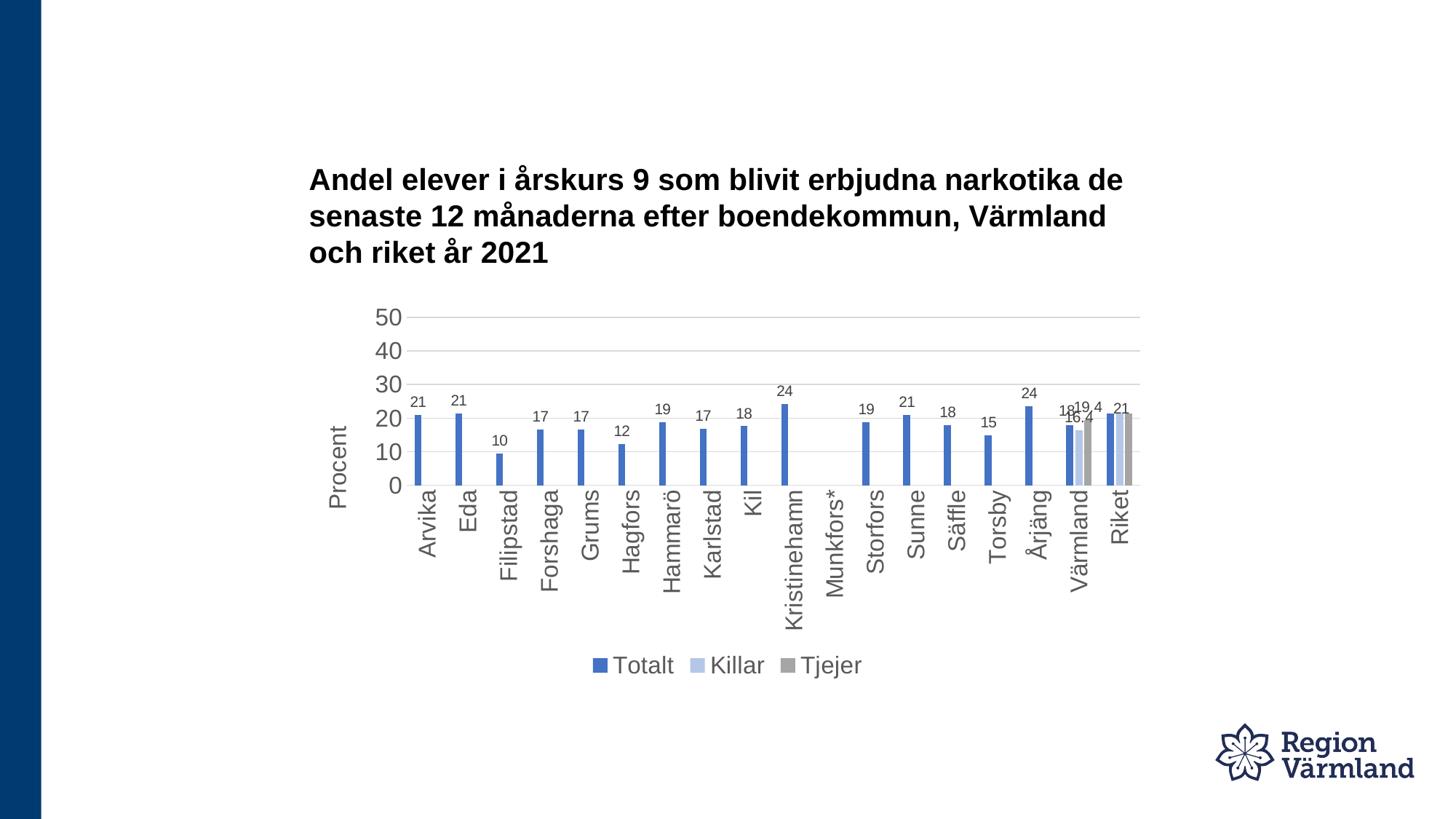

# Andel elever i årskurs 9 som blivit erbjudna narkotika de senaste 12 månaderna efter boendekommun, Värmland och riket år 2021

### Chart

| Category | Totalt | Killar | Tjejer |
|---|---|---|---|
| Arvika | 21.0 | None | None |
| Eda | 21.4 | None | None |
| Filipstad | 9.5 | None | None |
| Forshaga | 16.7 | None | None |
| Grums | 16.7 | None | None |
| Hagfors | 12.2 | None | None |
| Hammarö | 18.8 | None | None |
| Karlstad | 16.8 | None | None |
| Kil | 17.6 | None | None |
| Kristinehamn | 24.2 | None | None |
| Munkfors* | None | None | None |
| Storfors | 18.8 | None | None |
| Sunne | 20.9 | None | None |
| Säffle | 17.9 | None | None |
| Torsby | 14.8 | None | None |
| Årjäng | 23.6 | None | None |
| Värmland | 18.0 | 16.4 | 19.4 |
| Riket | 21.34 | 21.48 | 21.33 |